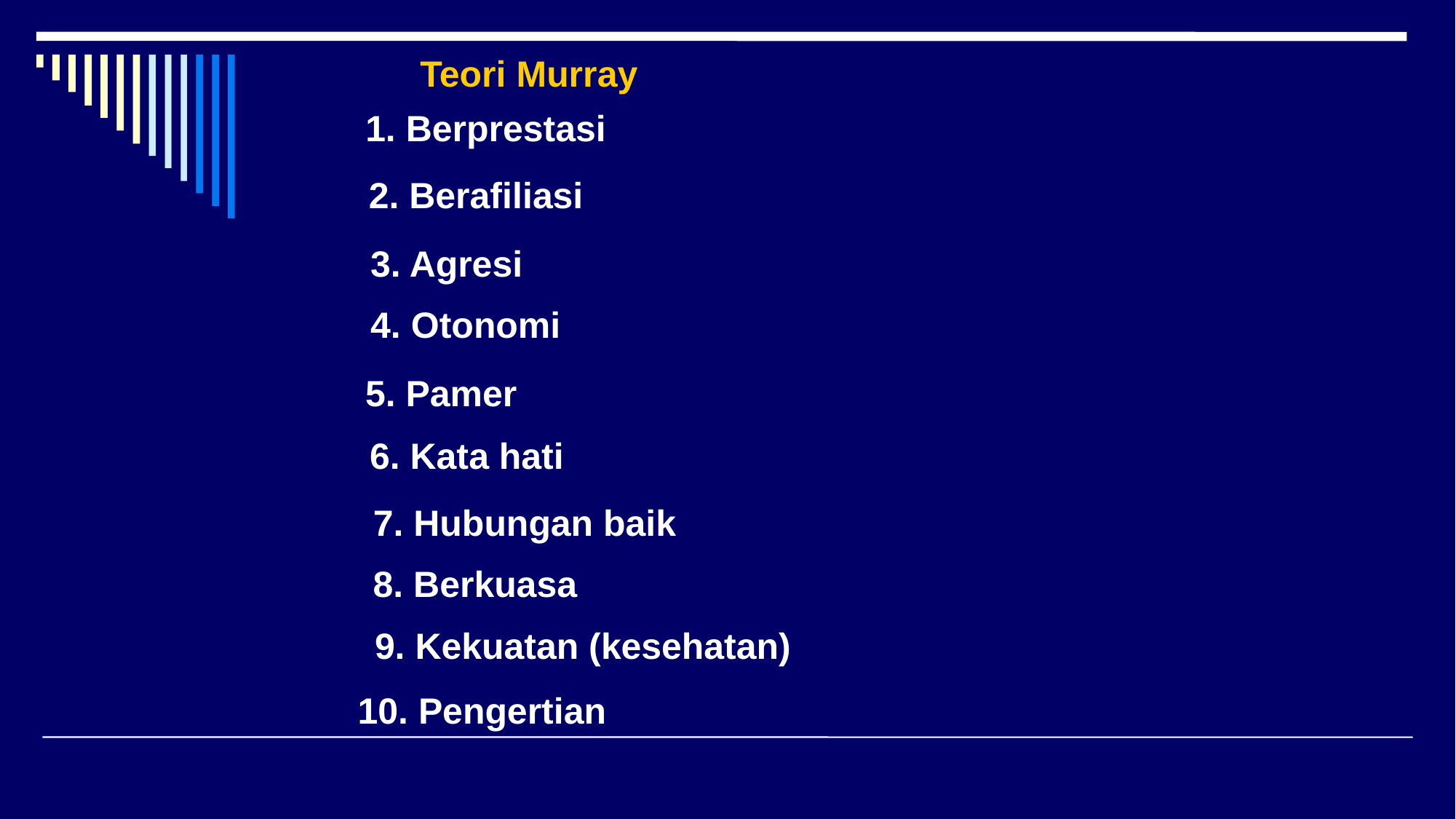

Teori Murray
1. Berprestasi
 2. Berafiliasi
  3. Agresi
   4. Otonomi
   5. Pamer
    6. Kata hati
     7. Hubungan baik
      8. Berkuasa
       9. Kekuatan (kesehatan)
      10. Pengertian